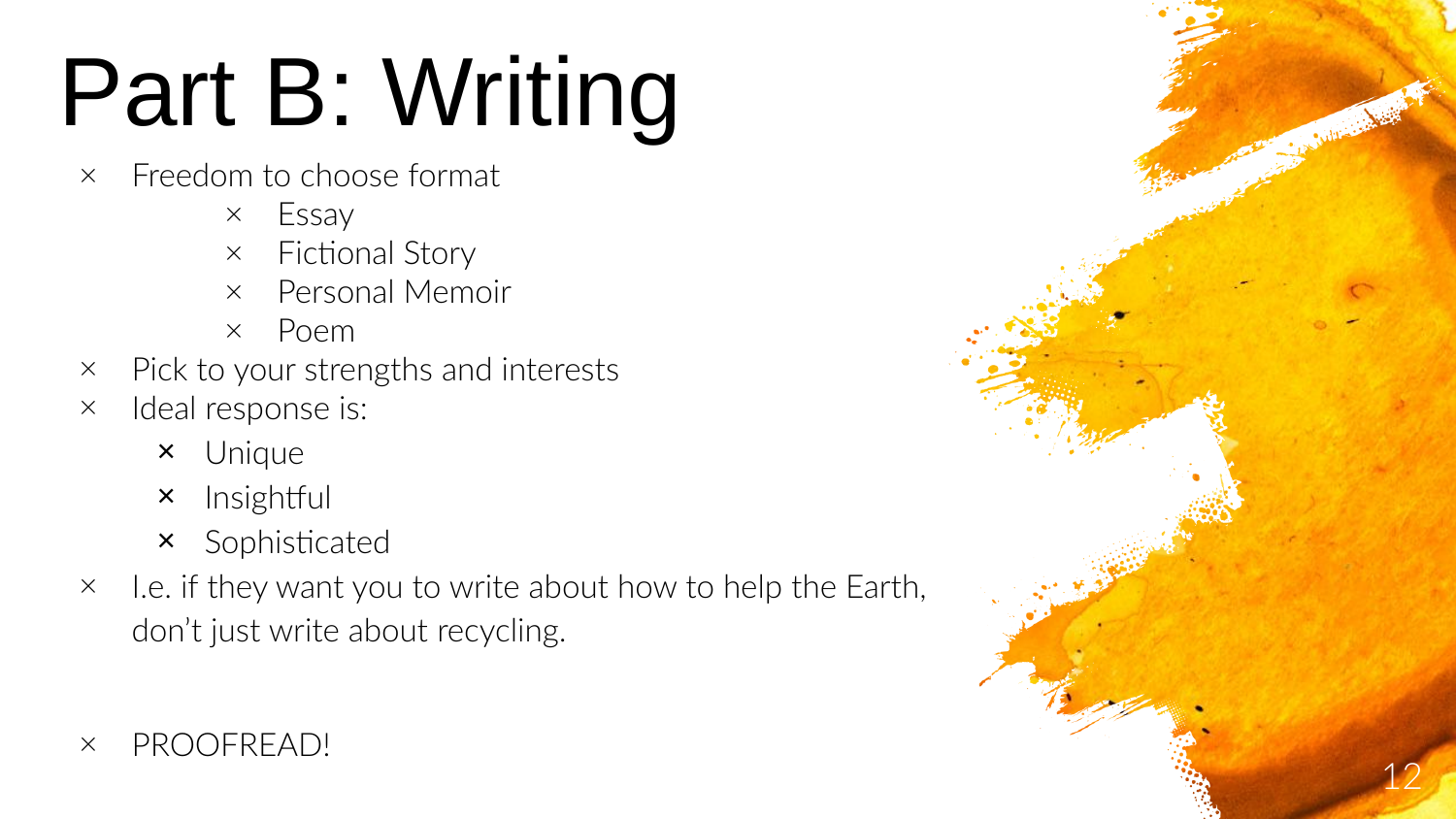

# Part B: Writing
Freedom to choose format
Essay
Fictional Story
Personal Memoir
Poem
Pick to your strengths and interests
Ideal response is:
Unique
Insightful
Sophisticated
I.e. if they want you to write about how to help the Earth, don’t just write about recycling.

PROOFREAD!
12